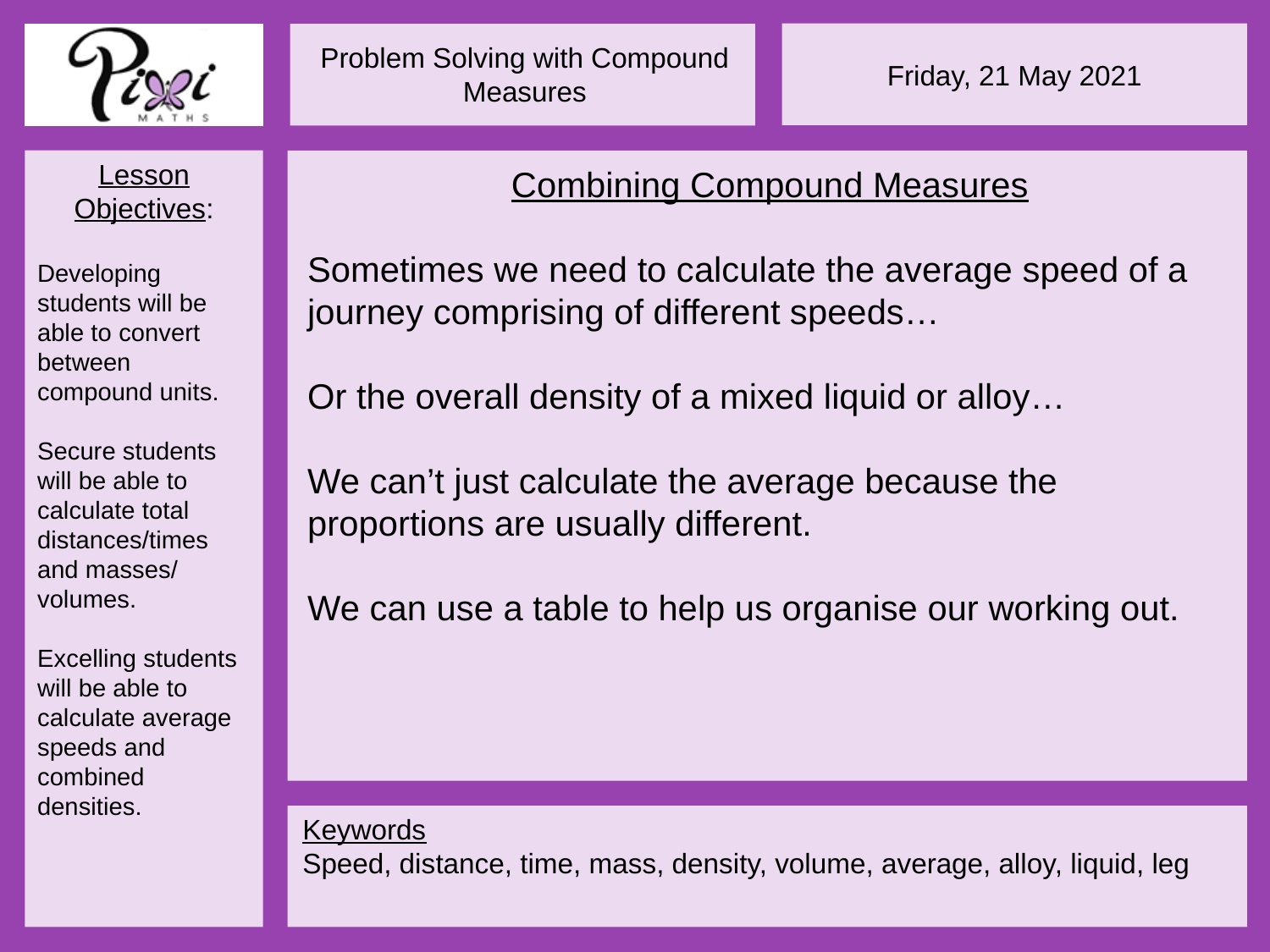

Combining Compound Measures

Sometimes we need to calculate the average speed of a journey comprising of different speeds…

Or the overall density of a mixed liquid or alloy…

We can’t just calculate the average because the proportions are usually different.

We can use a table to help us organise our working out.